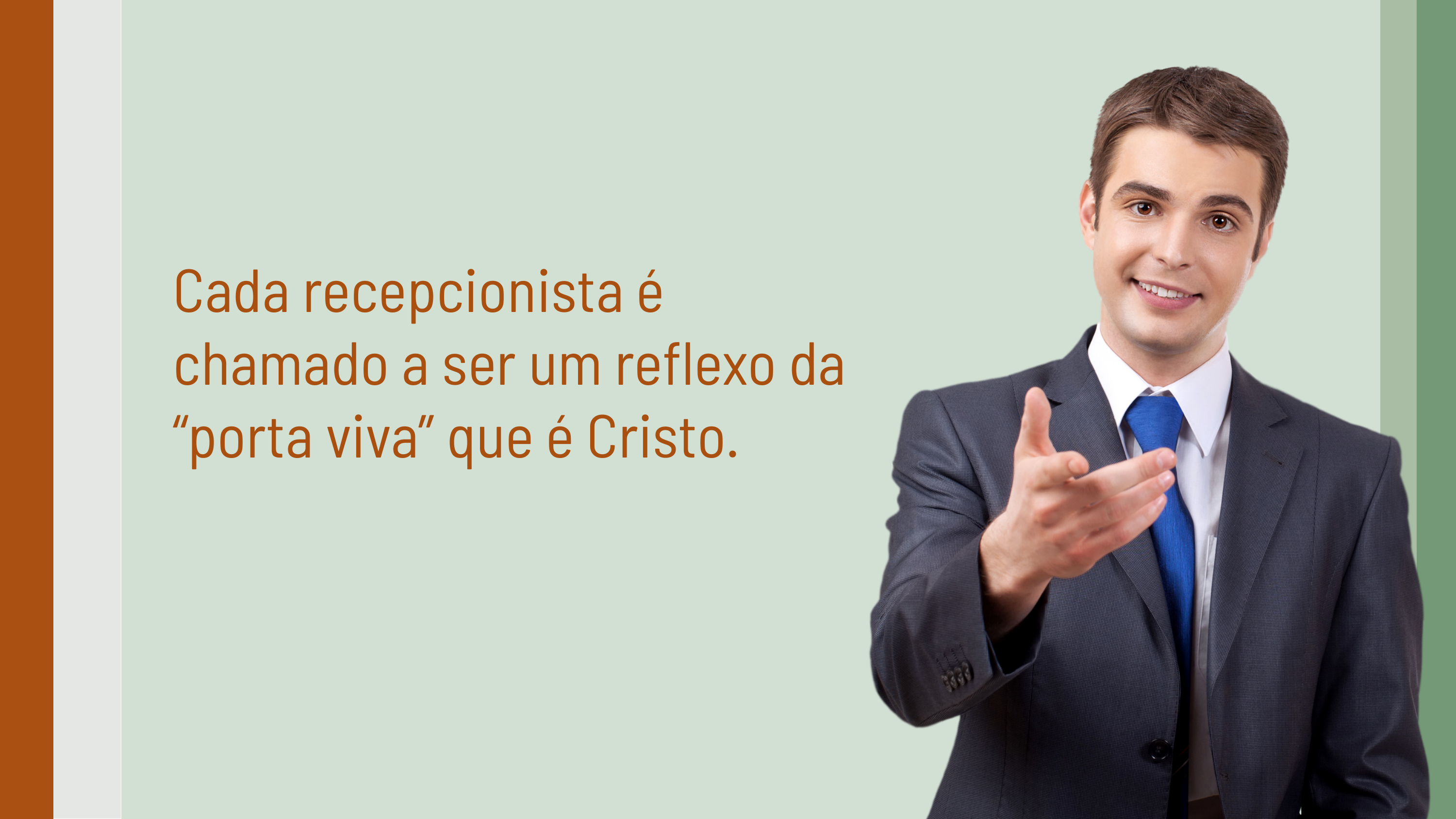

Cada recepcionista é chamado a ser um reflexo da “porta viva” que é Cristo.